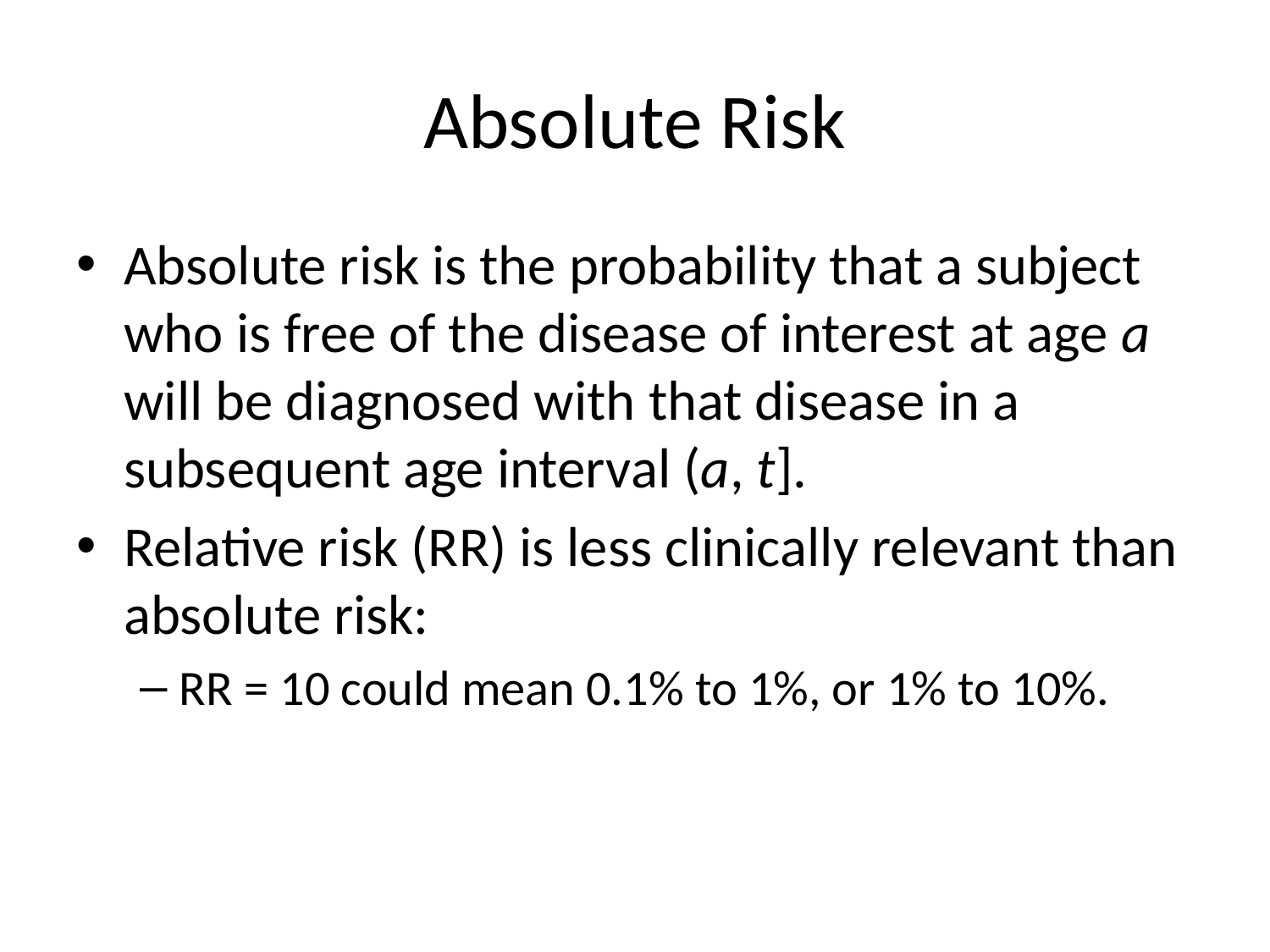

# Absolute Risk
Absolute risk is the probability that a subject who is free of the disease of interest at age a will be diagnosed with that disease in a subsequent age interval (a, t].
Relative risk (RR) is less clinically relevant than absolute risk:
RR = 10 could mean 0.1% to 1%, or 1% to 10%.